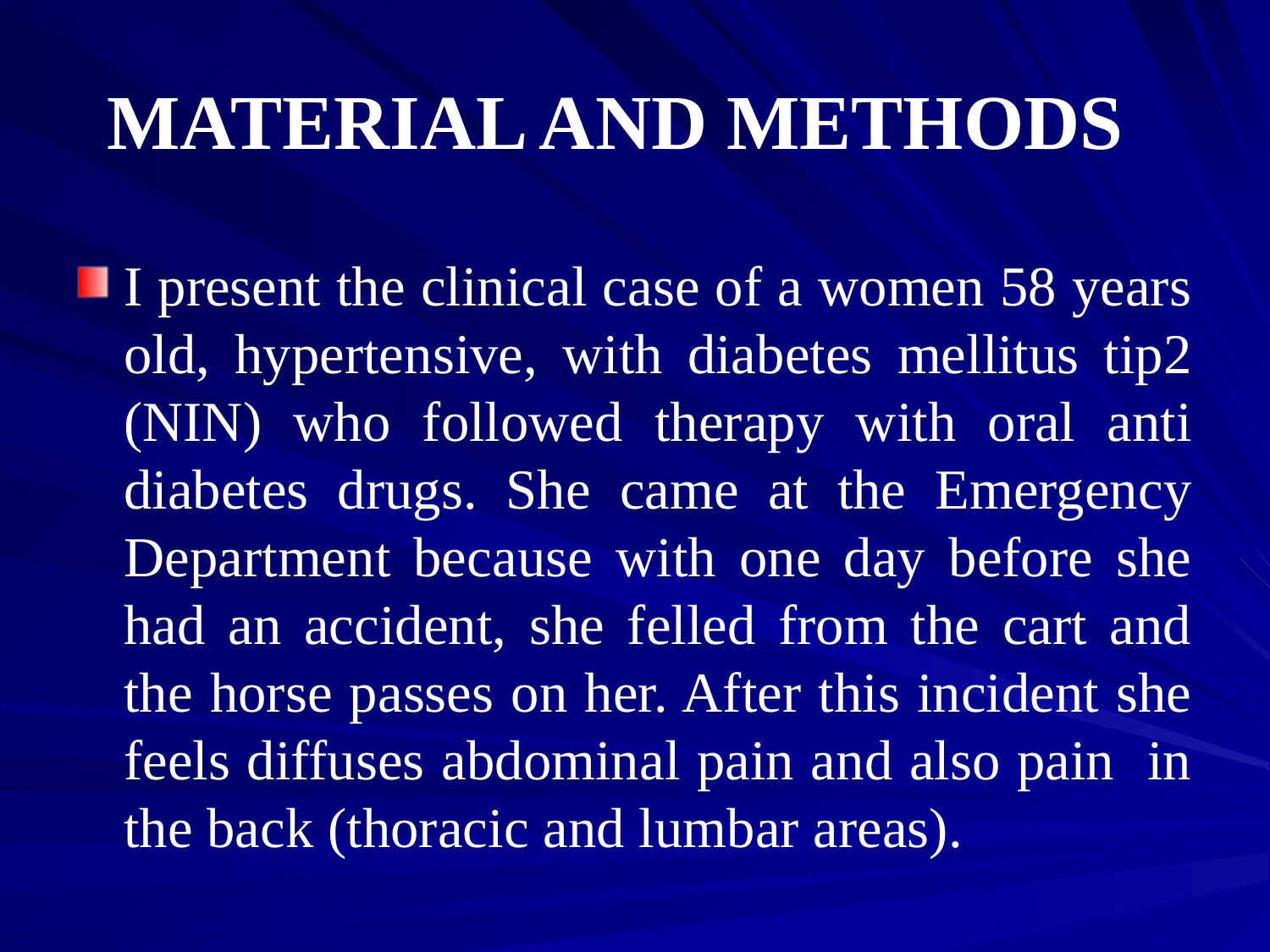

# MATERIAL AND METHODS
I present the clinical case of a women 58 years old, hypertensive, with diabetes mellitus tip2 (NIN) who followed therapy with oral anti diabetes drugs. She came at the Emergency Department because with one day before she had an accident, she felled from the cart and the horse passes on her. After this incident she feels diffuses abdominal pain and also pain  in the back (thoracic and lumbar areas).